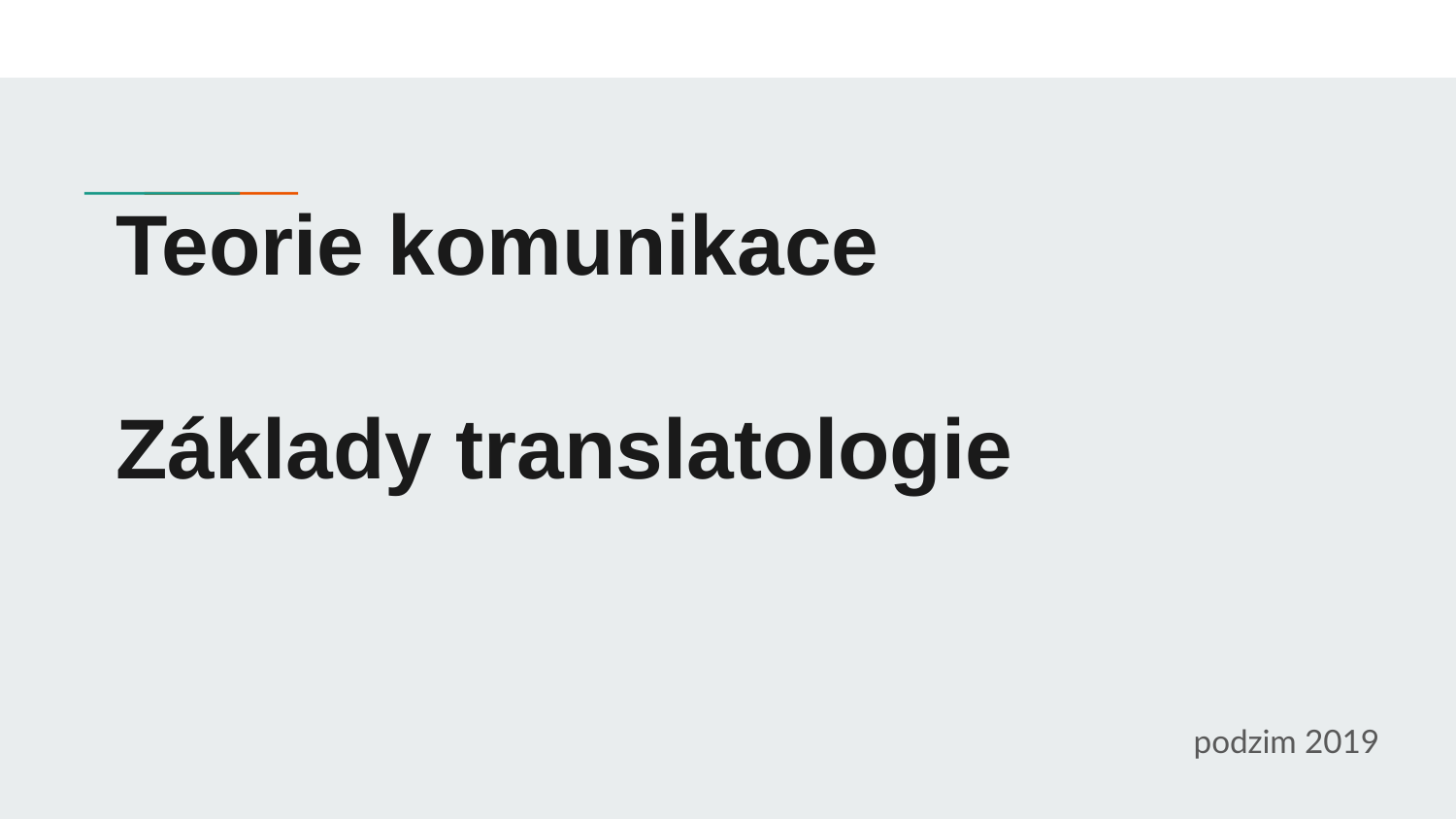

# Teorie komunikace

Základy translatologie
podzim 2019